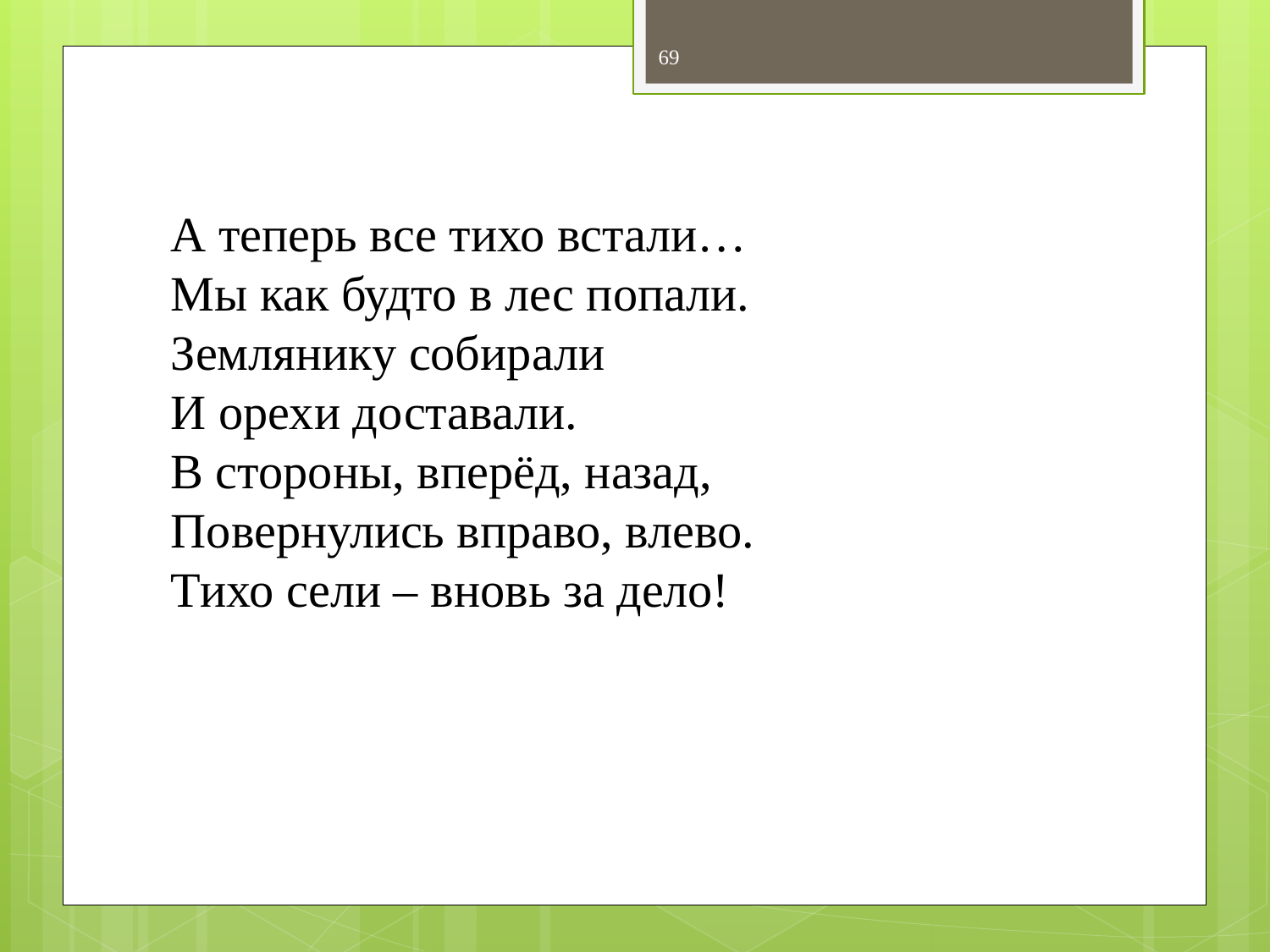

69
А теперь все тихо встали…
Мы как будто в лес попали.
Землянику собирали
И орехи доставали.
В стороны, вперёд, назад,
Повернулись вправо, влево.
Тихо сели – вновь за дело!